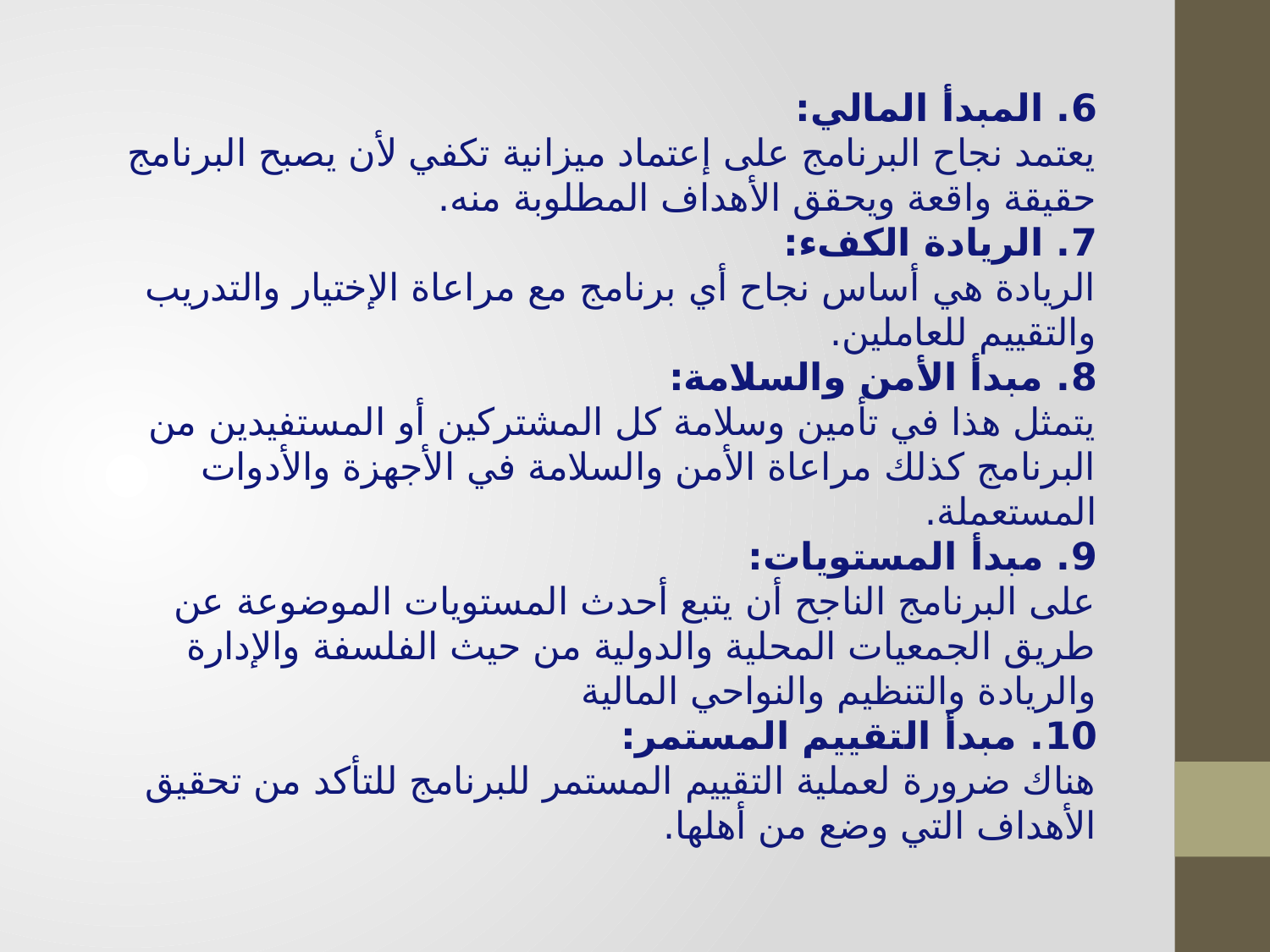

6. المبدأ المالي:
يعتمد نجاح البرنامج على إعتماد ميزانية تكفي لأن يصبح البرنامج حقيقة واقعة ويحقق الأهداف المطلوبة منه.
7. الريادة الكفء:
الريادة هي أساس نجاح أي برنامج مع مراعاة الإختيار والتدريب والتقييم للعاملين.
8. مبدأ الأمن والسلامة:
يتمثل هذا في تأمين وسلامة كل المشتركين أو المستفيدين من البرنامج كذلك مراعاة الأمن والسلامة في الأجهزة والأدوات المستعملة.
9. مبدأ المستويات:
على البرنامج الناجح أن يتبع أحدث المستويات الموضوعة عن طريق الجمعيات المحلية والدولية من حيث الفلسفة والإدارة والريادة والتنظيم والنواحي المالية
10. مبدأ التقييم المستمر:
هناك ضرورة لعملية التقييم المستمر للبرنامج للتأكد من تحقيق الأهداف التي وضع من أهلها.